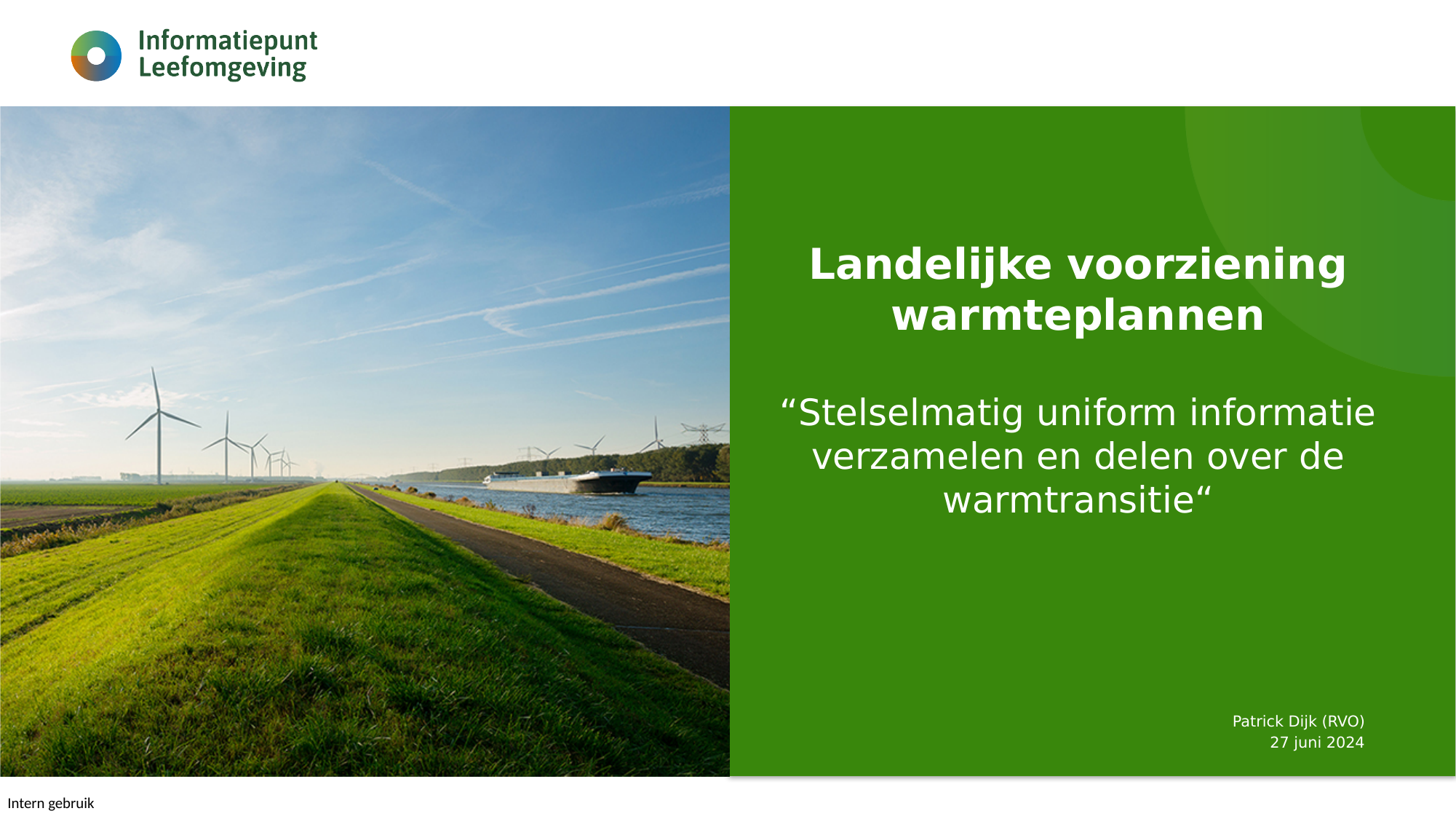

# Landelijke voorziening warmteplannen “Stelselmatig uniform informatie verzamelen en delen over de warmtransitie“
Patrick Dijk (RVO)
27 juni 2024